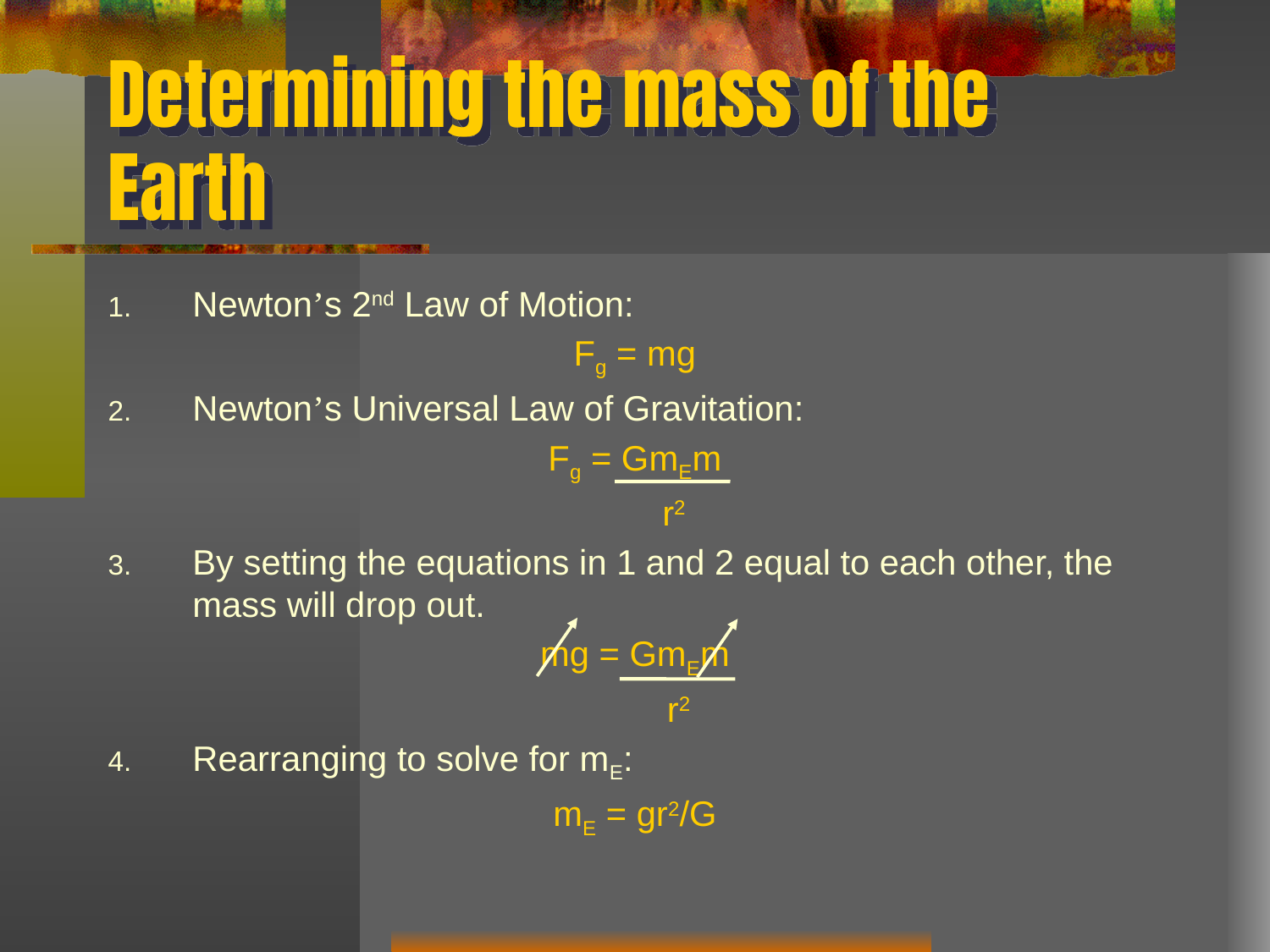

# Determining the mass of the Earth
Newton’s 2nd Law of Motion:
Fg = mg
Newton’s Universal Law of Gravitation:
Fg = GmEm
        r2
By setting the equations in 1 and 2 equal to each other, the mass will drop out.
mg = GmEm
         r2
Rearranging to solve for mE:
mE = gr2/G